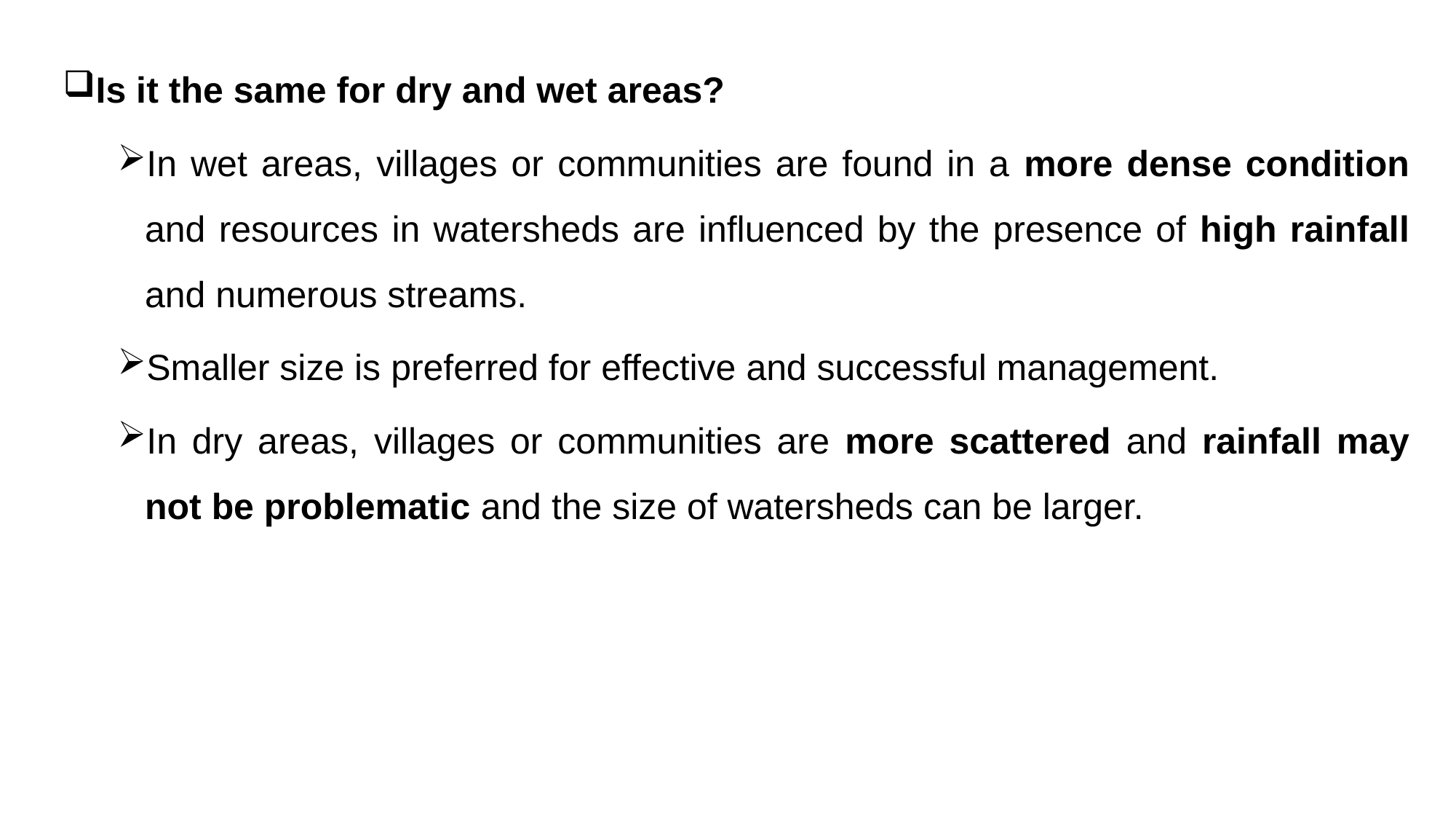

Is it the same for dry and wet areas?
In wet areas, villages or communities are found in a more dense condition and resources in watersheds are influenced by the presence of high rainfall and numerous streams.
Smaller size is preferred for effective and successful management.
In dry areas, villages or communities are more scattered and rainfall may not be problematic and the size of watersheds can be larger.